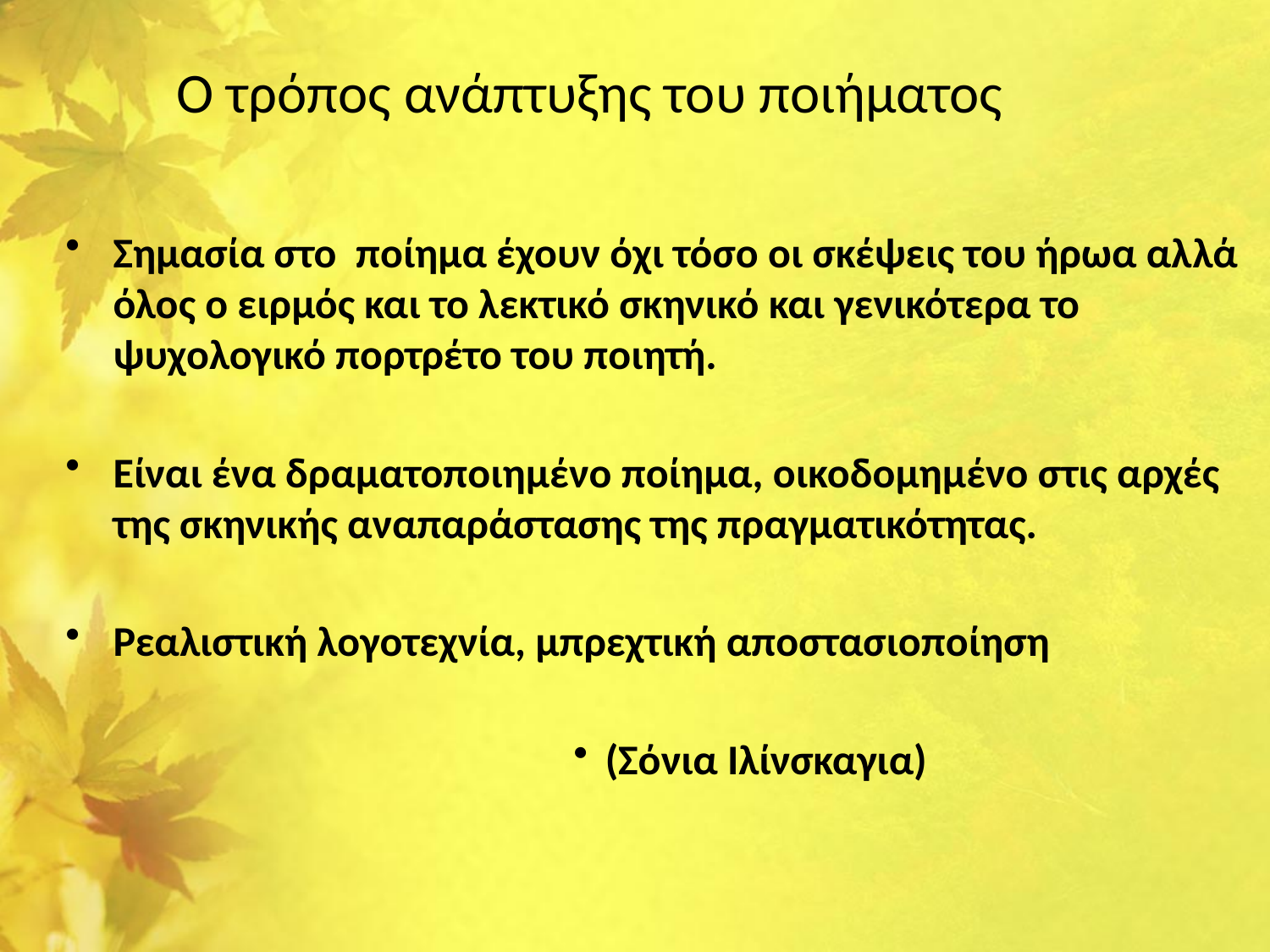

# Ο τρόπος ανάπτυξης του ποιήματος
Σημασία στο  ποίημα έχουν όχι τόσο οι σκέψεις του ήρωα αλλά όλος ο ειρμός και το λεκτικό σκηνικό και γενικότερα το ψυχολογικό πορτρέτο του ποιητή.

Είναι ένα δραματοποιημένο ποίημα, οικοδομημένο στις αρχές της σκηνικής αναπαράστασης της πραγματικότητας.

Ρεαλιστική λογοτεχνία, μπρεχτική αποστασιοποίηση

(Σόνια Ιλίνσκαγια)